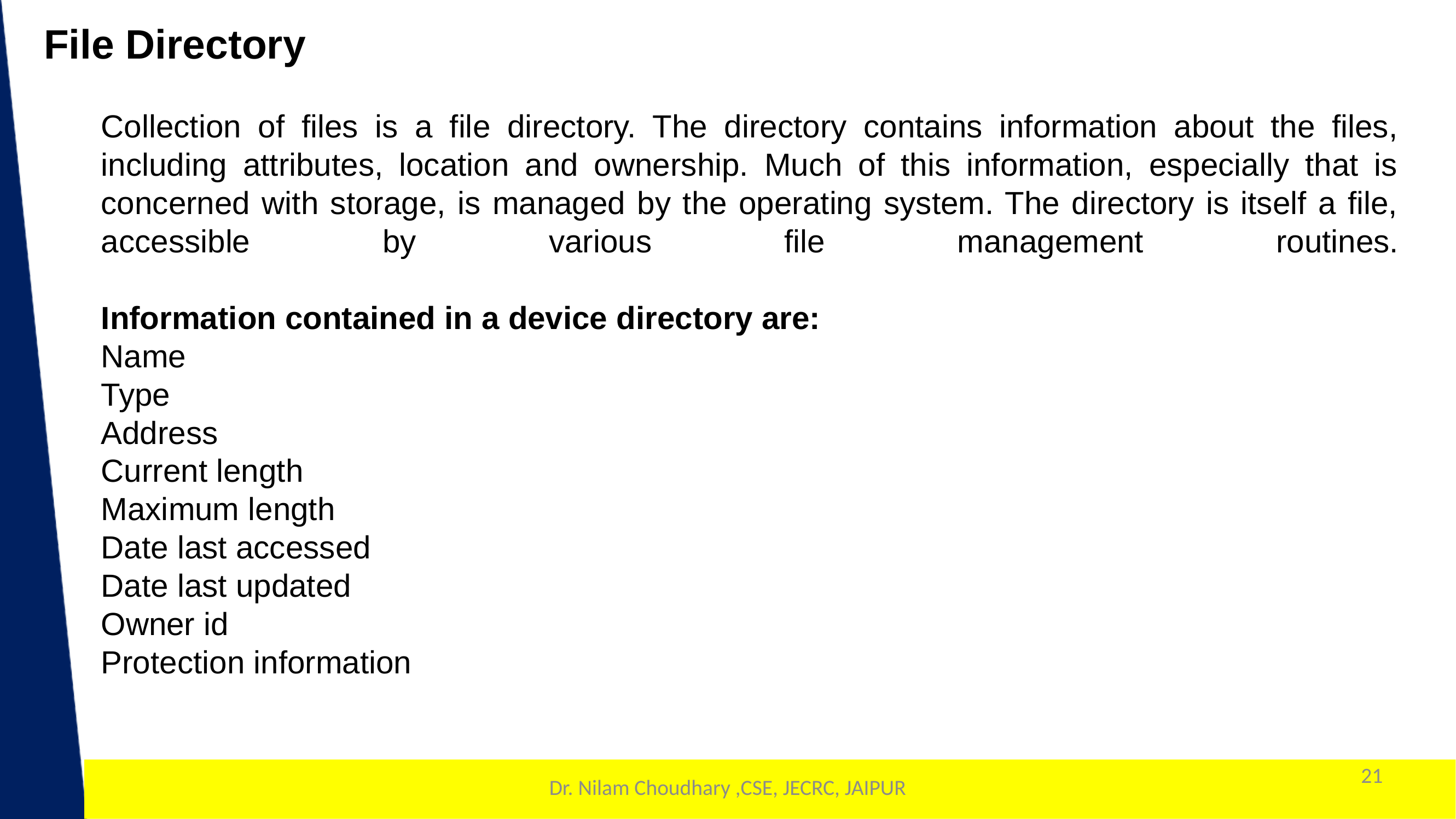

File Directory
Collection of files is a file directory. The directory contains information about the files, including attributes, location and ownership. Much of this information, especially that is concerned with storage, is managed by the operating system. The directory is itself a file, accessible by various file management routines.
Information contained in a device directory are:
Name
Type
Address
Current length
Maximum length
Date last accessed
Date last updated
Owner id
Protection information

21
1
Dr. Nilam Choudhary ,CSE, JECRC, JAIPUR